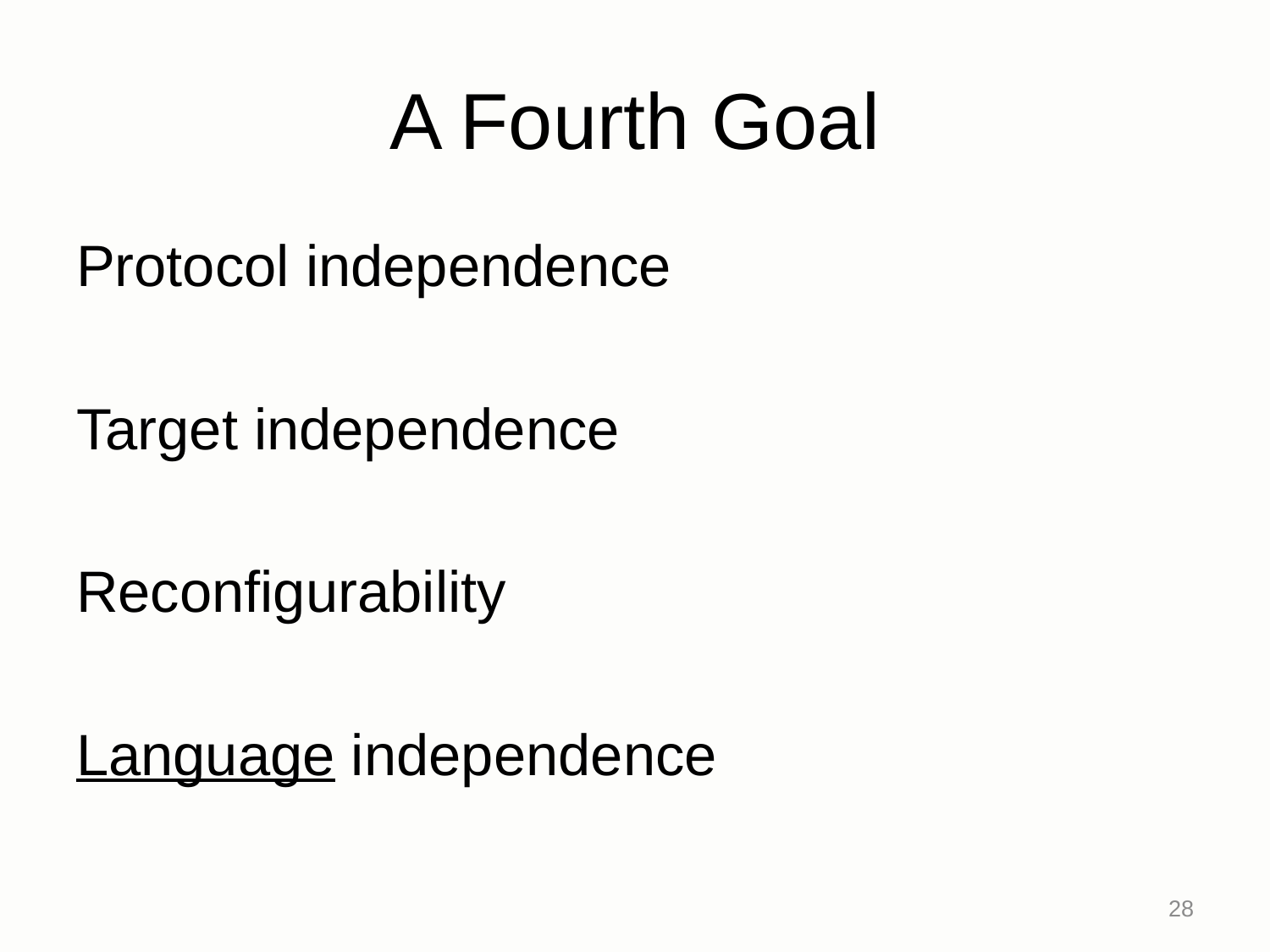

# A Fourth Goal
Protocol independence

Target independence

Reconfigurability

Language independence
28